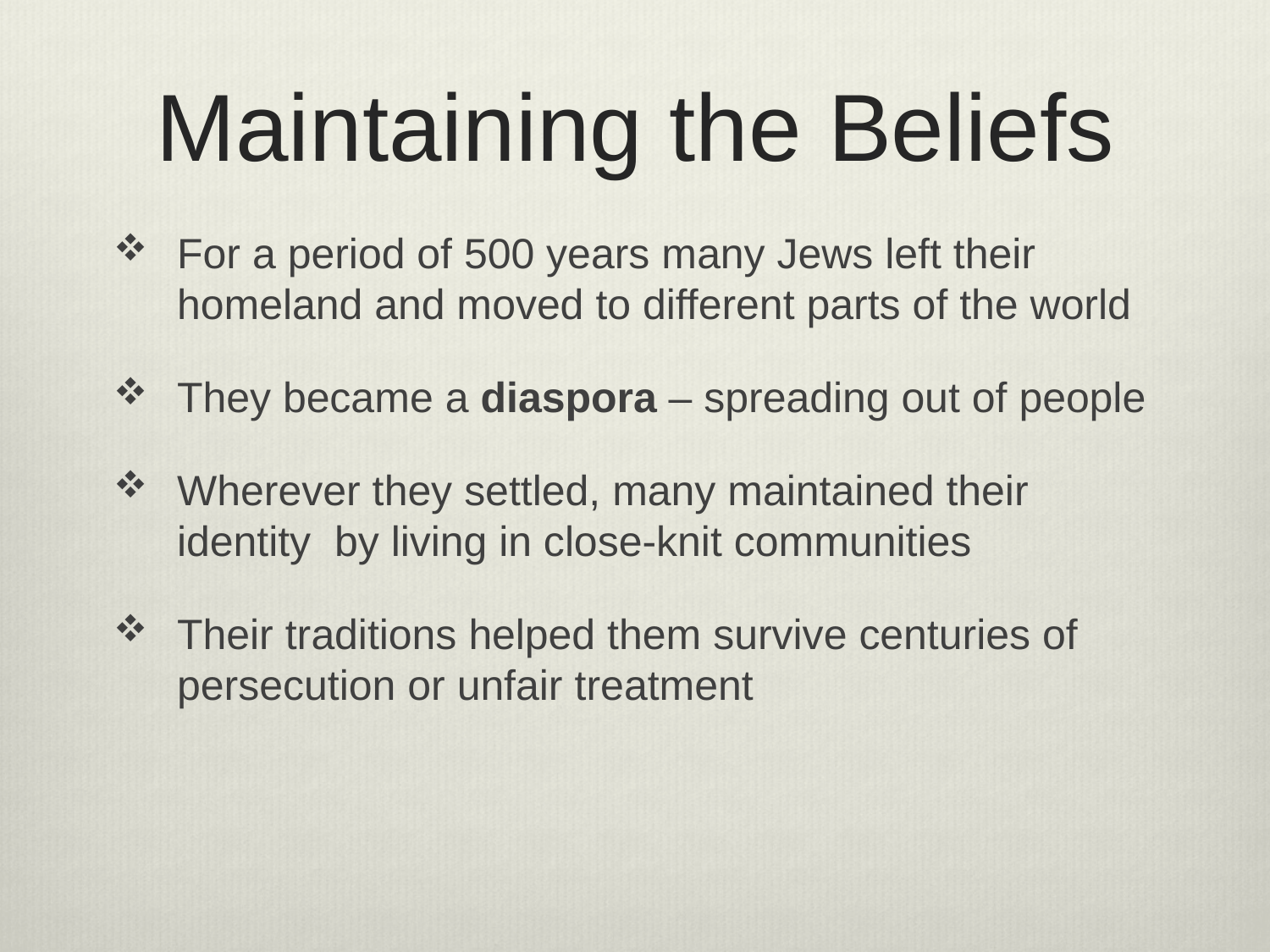

# Maintaining the Beliefs
For a period of 500 years many Jews left their homeland and moved to different parts of the world
They became a diaspora – spreading out of people
Wherever they settled, many maintained their identity  by living in close-knit communities
Their traditions helped them survive centuries of persecution or unfair treatment